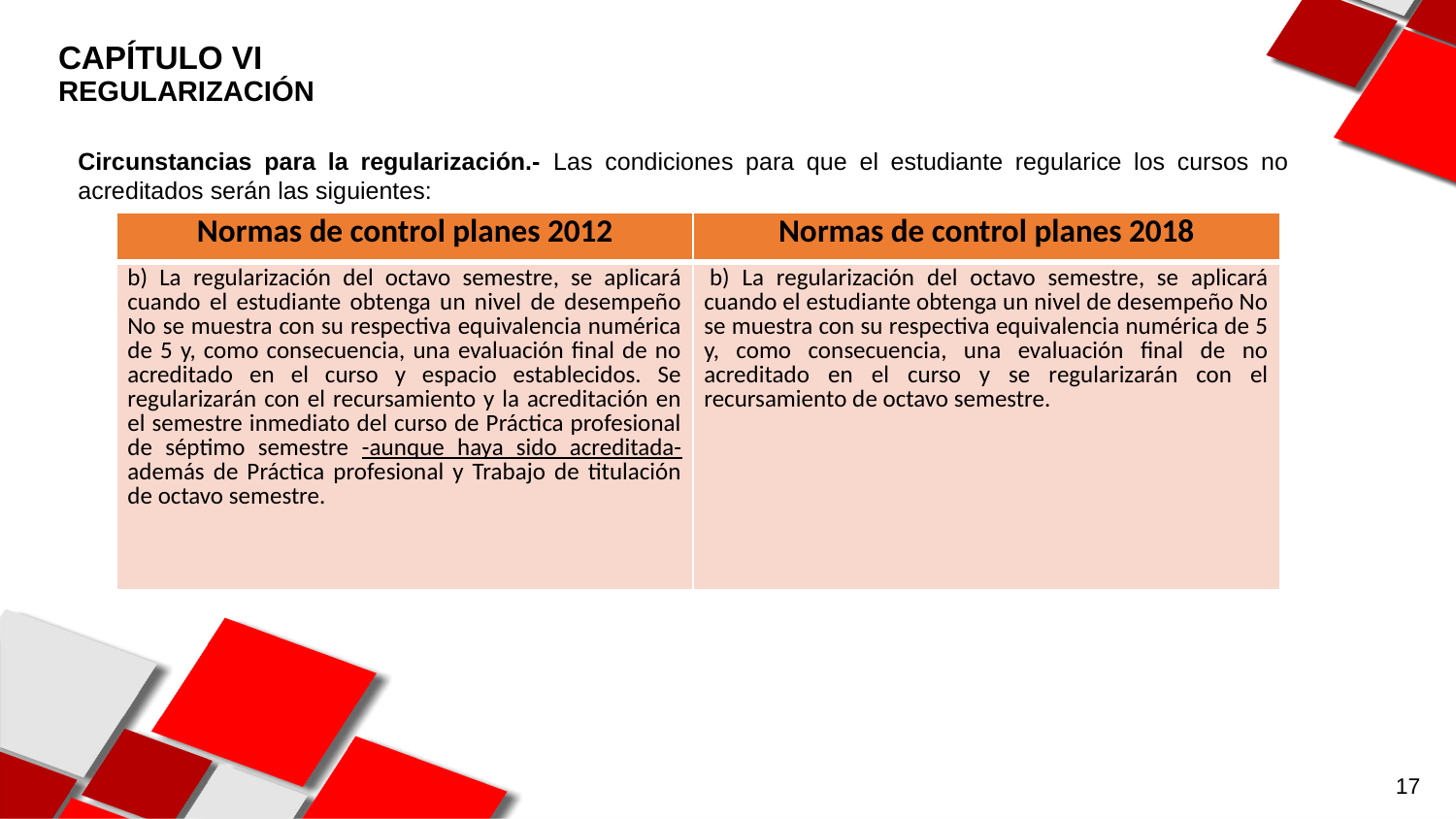

CAPÍTULO VI
REGULARIZACIÓN
Circunstancias para la regularización.- Las condiciones para que el estudiante regularice los cursos no acreditados serán las siguientes:
| Normas de control planes 2012 | Normas de control planes 2018 |
| --- | --- |
| b) La regularización del octavo semestre, se aplicará cuando el estudiante obtenga un nivel de desempeño No se muestra con su respectiva equivalencia numérica de 5 y, como consecuencia, una evaluación final de no acreditado en el curso y espacio establecidos. Se regularizarán con el recursamiento y la acreditación en el semestre inmediato del curso de Práctica profesional de séptimo semestre -aunque haya sido acreditada- además de Práctica profesional y Trabajo de titulación de octavo semestre. | b) La regularización del octavo semestre, se aplicará cuando el estudiante obtenga un nivel de desempeño No se muestra con su respectiva equivalencia numérica de 5 y, como consecuencia, una evaluación final de no acreditado en el curso y se regularizarán con el recursamiento de octavo semestre. |
17